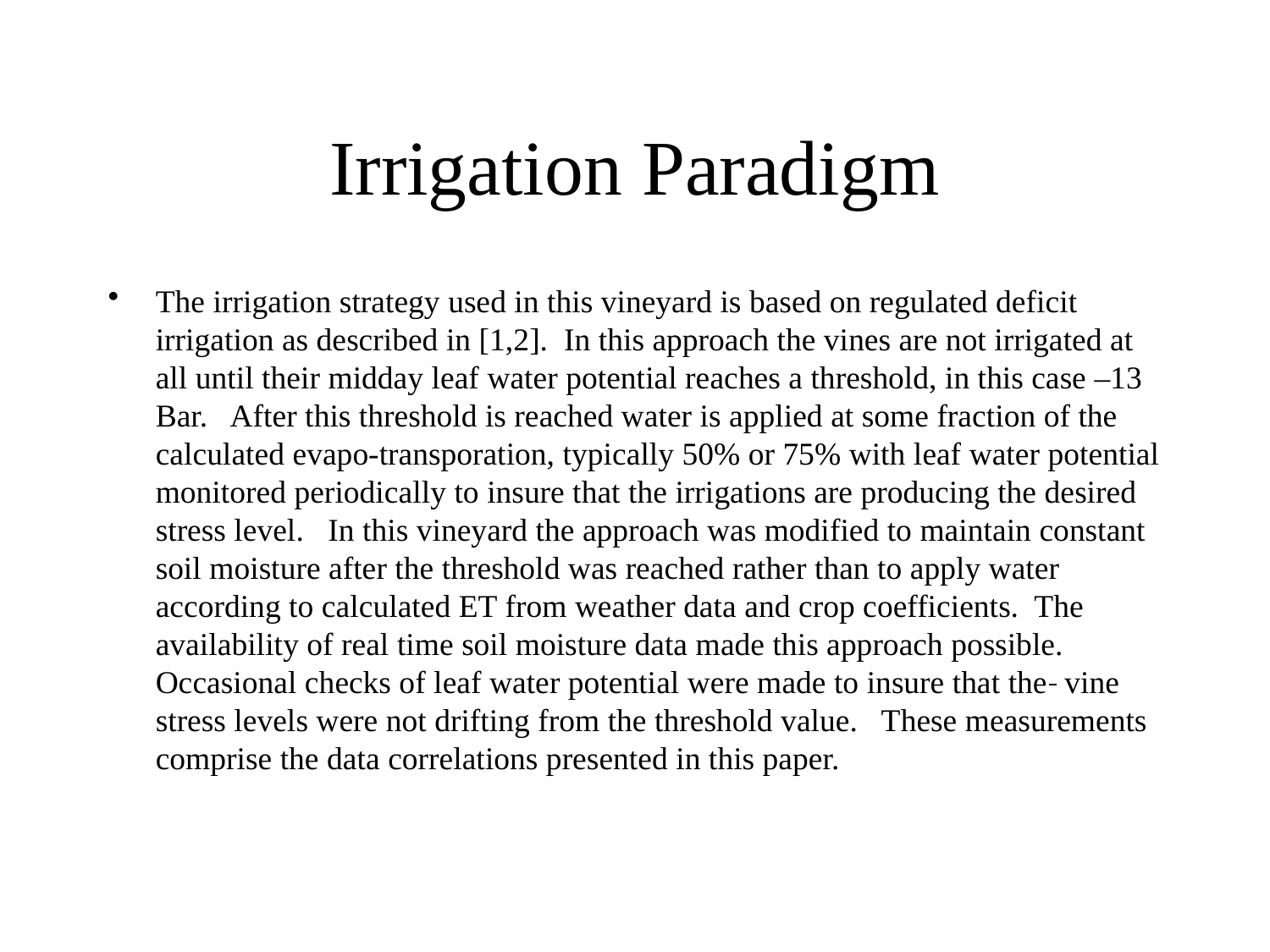

# Irrigation Paradigm
The irrigation strategy used in this vineyard is based on regulated deficit irrigation as described in [1,2].  In this approach the vines are not irrigated at all until their midday leaf water potential reaches a threshold, in this case –13 Bar.   After this threshold is reached water is applied at some fraction of the calculated evapo-transporation, typically 50% or 75% with leaf water potential monitored periodically to insure that the irrigations are producing the desired stress level.   In this vineyard the approach was modified to maintain constant soil moisture after the threshold was reached rather than to apply water according to calculated ET from weather data and crop coefficients.  The availability of real time soil moisture data made this approach possible.   Occasional checks of leaf water potential were made to insure that the  vine stress levels were not drifting from the threshold value.   These measurements comprise the data correlations presented in this paper.